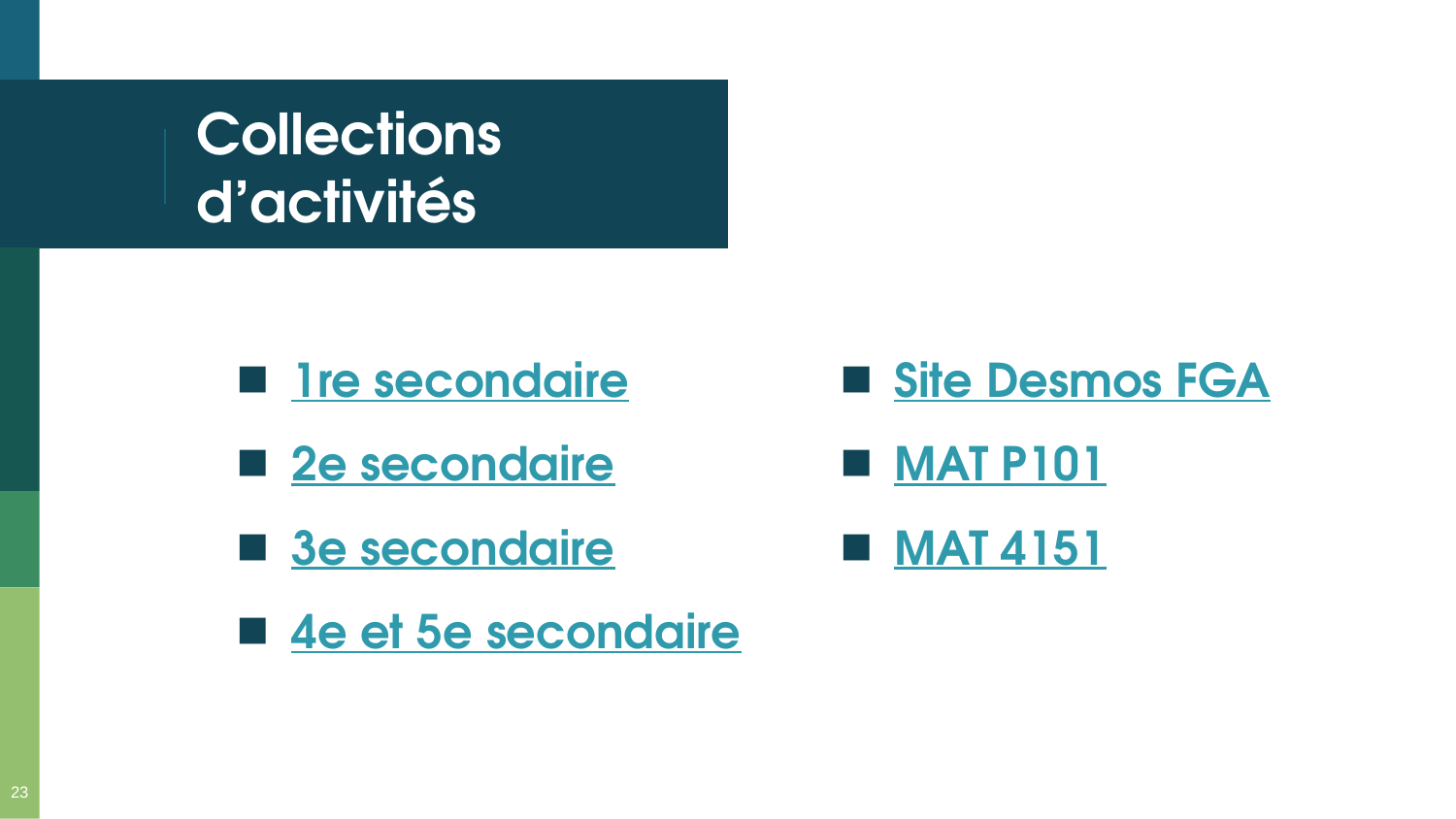

# Collections d’activités
1re secondaire
2e secondaire
3e secondaire
4e et 5e secondaire

Site Desmos FGA
MAT P101
MAT 4151

23